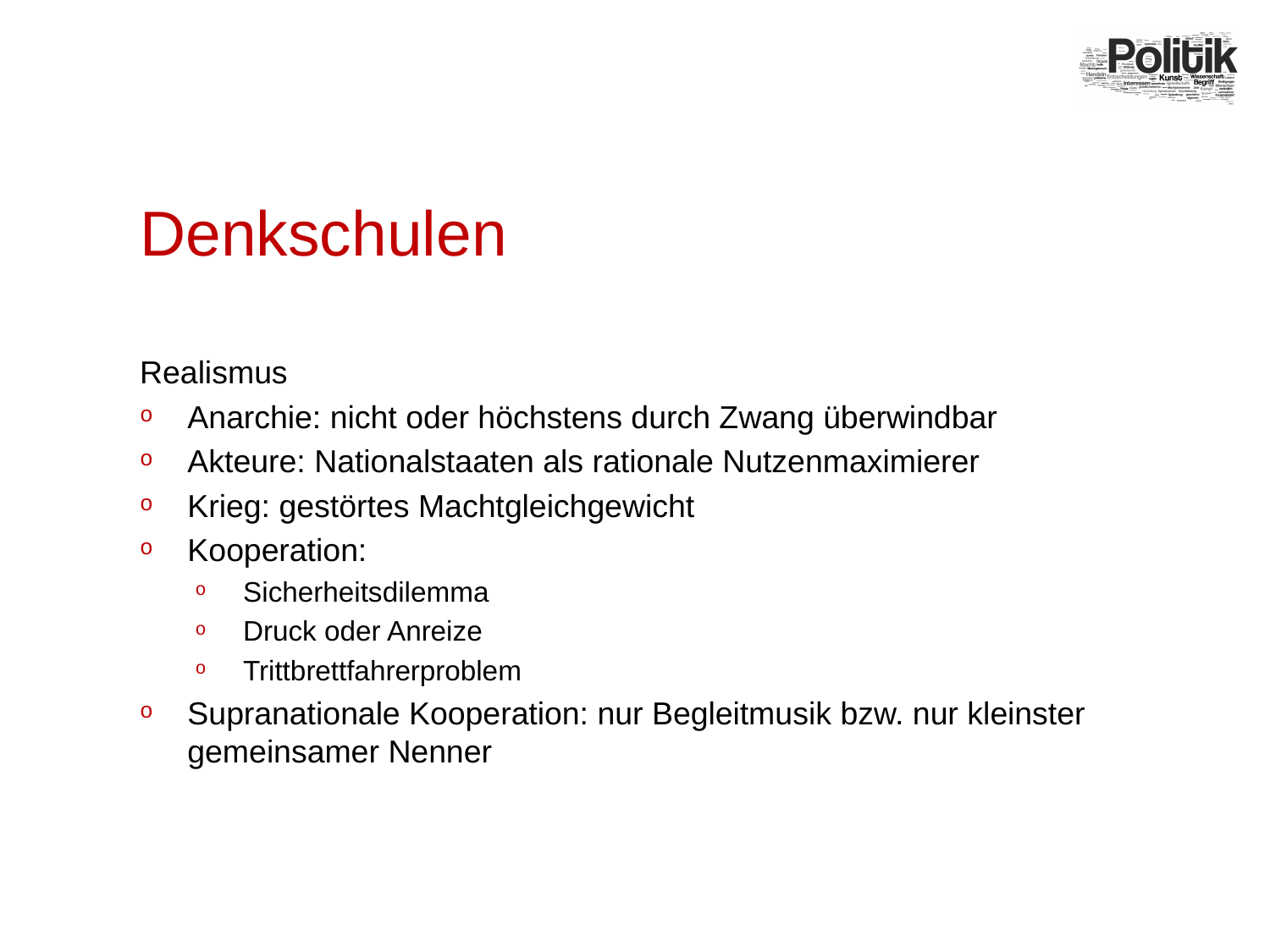

# Denkschulen
Realismus
Anarchie: nicht oder höchstens durch Zwang überwindbar
Akteure: Nationalstaaten als rationale Nutzenmaximierer
Krieg: gestörtes Machtgleichgewicht
Kooperation:
Sicherheitsdilemma
Druck oder Anreize
Trittbrettfahrerproblem
Supranationale Kooperation: nur Begleitmusik bzw. nur kleinster gemeinsamer Nenner